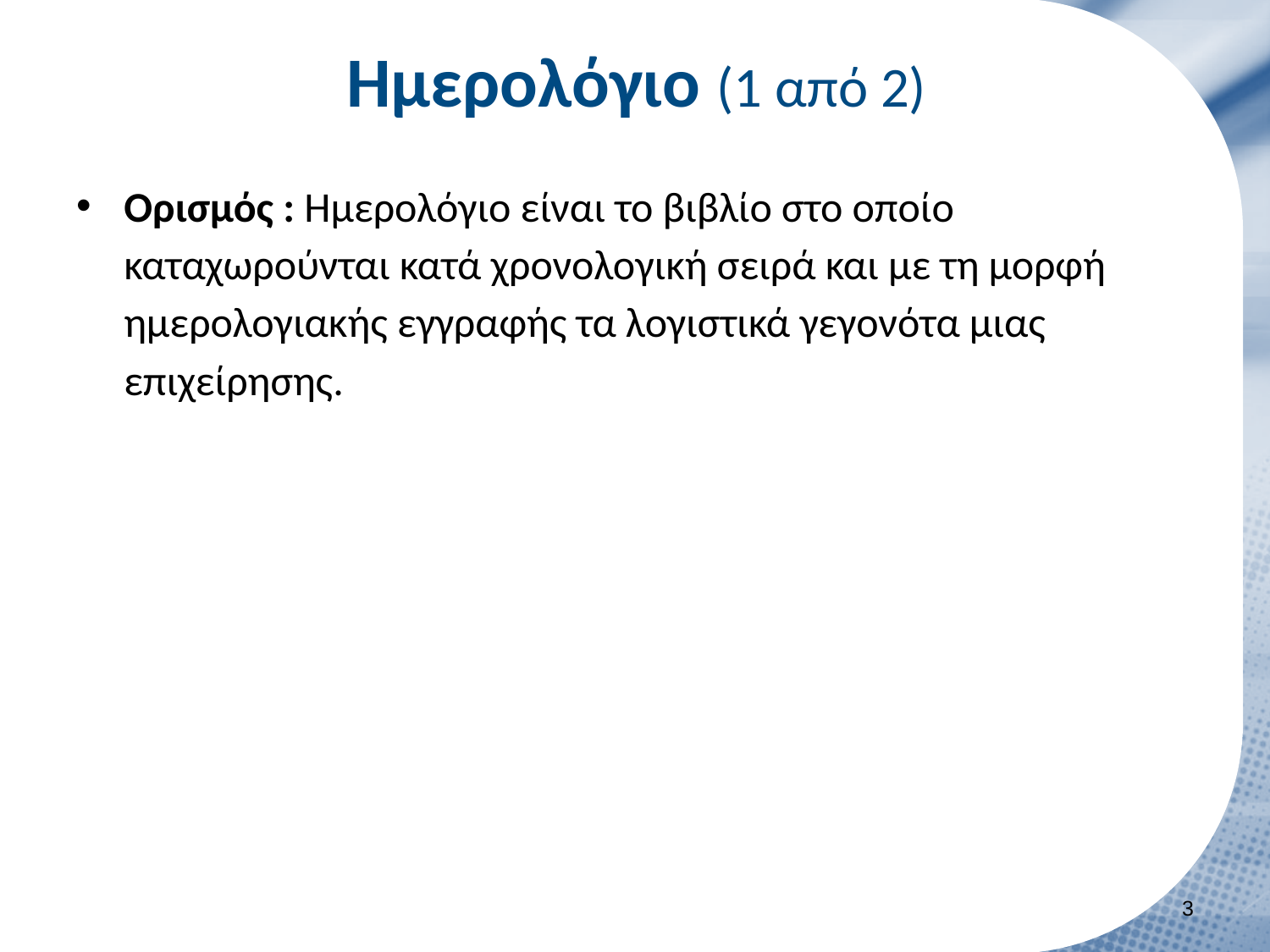

# Ημερολόγιο (1 από 2)
Ορισμός : Ημερολόγιο είναι το βιβλίο στο οποίο καταχωρούνται κατά χρονολογική σειρά και με τη μορφή ημερολογιακής εγγραφής τα λογιστικά γεγονότα μιας επιχείρησης.
3